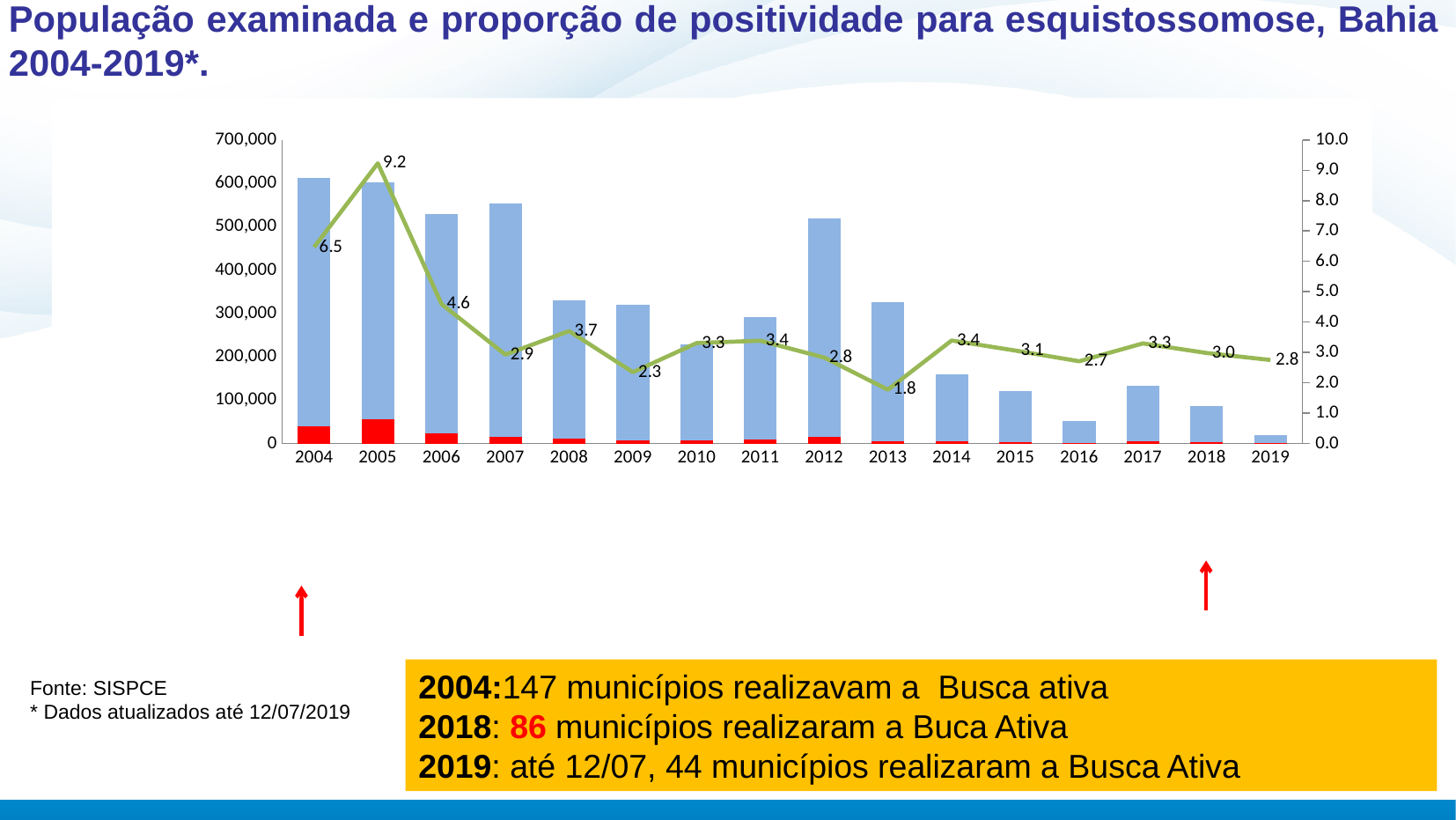

População examinada e proporção de positividade para esquistossomose, Bahia 2004-2019*.

### Chart

| Category | Positivo | Negativos | % pos. |
|---|---|---|---|
| 2004 | 39618.0 | 573111.0 | 6.465827470219296 |
| 2005 | 55660.0 | 547423.0 | 9.229243735936842 |
| 2006 | 24311.0 | 505165.0 | 4.591520673269421 |
| 2007 | 16228.0 | 537565.0 | 2.9303367864888146 |
| 2008 | 12265.0 | 318784.0 | 3.704889608486962 |
| 2009 | 7534.0 | 313166.0 | 2.349236046149049 |
| 2010 | 7560.0 | 220751.0 | 3.311272781425337 |
| 2011 | 9870.0 | 281480.0 | 3.3876780504547797 |
| 2012 | 14690.0 | 503901.0 | 2.8326754610087708 |
| 2013 | 5765.0 | 319481.0 | 1.772504504282912 |
| 2014 | 5405.0 | 153811.0 | 3.3947593206712883 |
| 2015 | 3678.0 | 116412.0 | 3.0627029727704222 |
| 2016 | 1405.0 | 50417.0 | 2.711203735865077 |
| 2017 | 4419.0 | 129533.0 | 3.2989429049211654 |
| 2018 | 2580.0 | 83957.0 | 2.9813836855911346 |
| 2019 | 515.0 | 18199.0 | 2.7519504114566633 |
2004:147 municípios realizavam a  Busca ativa
2018: 86 municípios realizaram a Buca Ativa
2019: até 12/07, 44 municípios realizaram a Busca Ativa
Fonte: SISPCE
* Dados atualizados até 12/07/2019